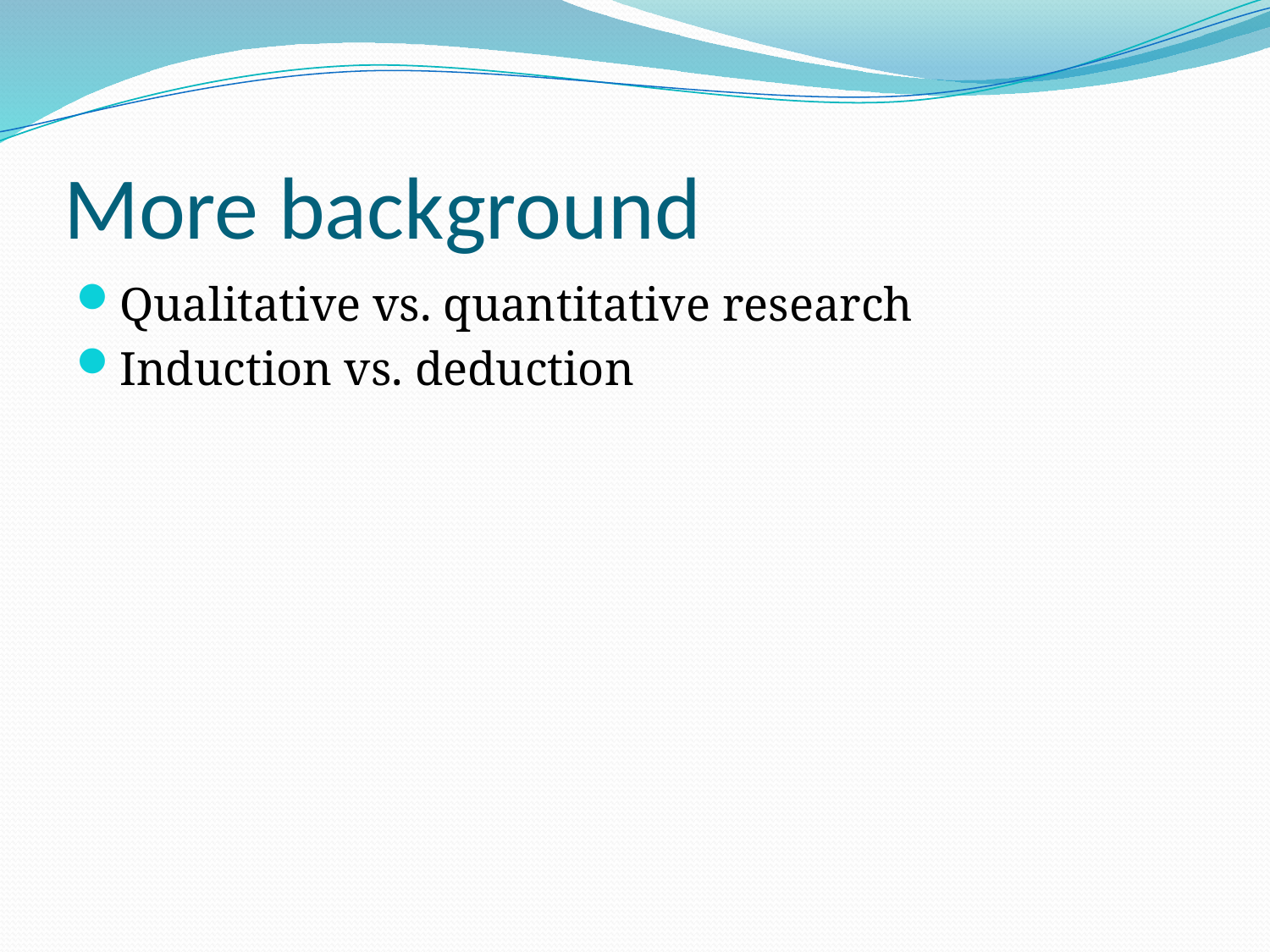

# More background
Qualitative vs. quantitative research
Induction vs. deduction